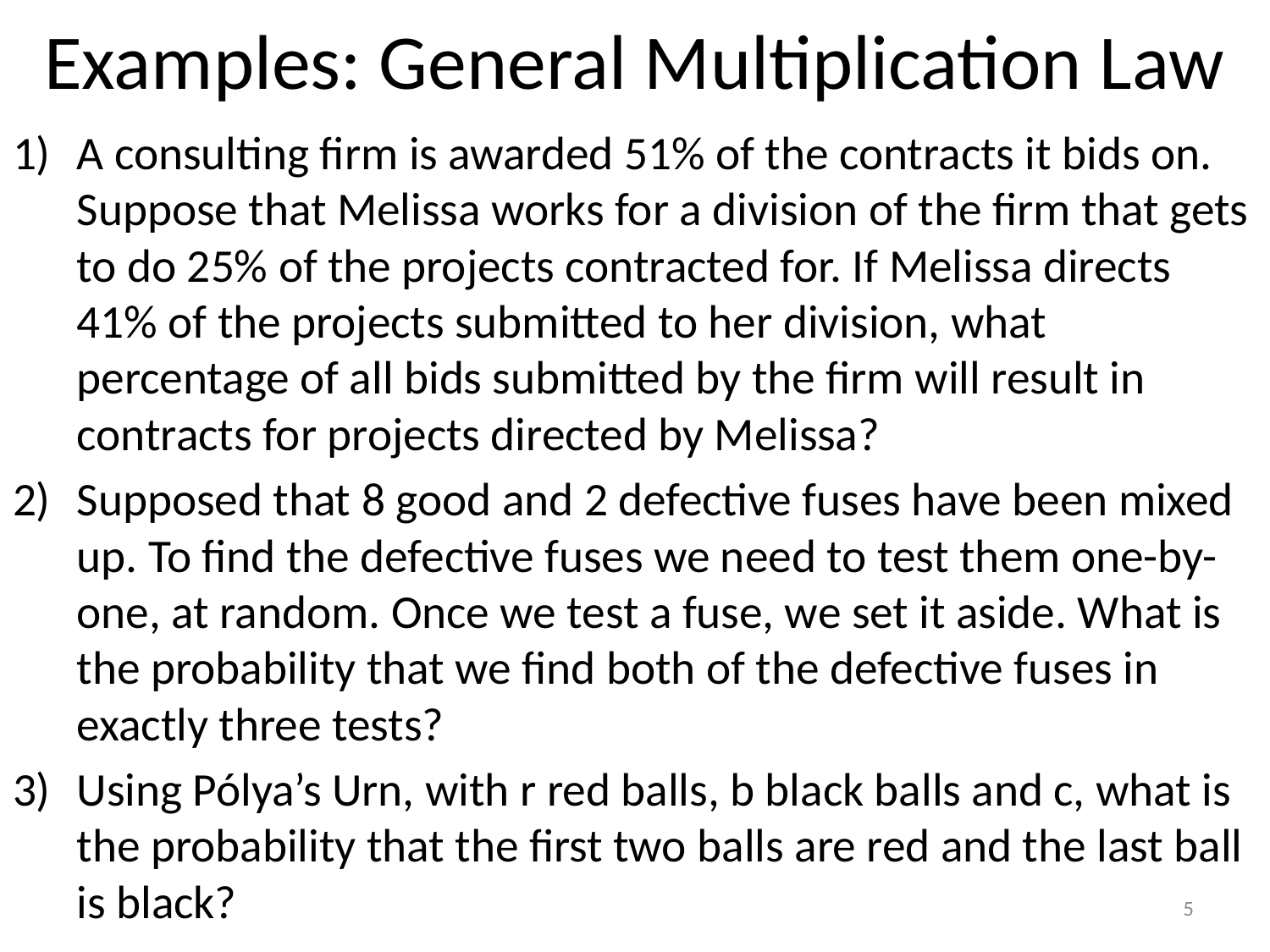

# Examples: General Multiplication Law
A consulting firm is awarded 51% of the contracts it bids on. Suppose that Melissa works for a division of the firm that gets to do 25% of the projects contracted for. If Melissa directs 41% of the projects submitted to her division, what percentage of all bids submitted by the firm will result in contracts for projects directed by Melissa?
Supposed that 8 good and 2 defective fuses have been mixed up. To find the defective fuses we need to test them one-by-one, at random. Once we test a fuse, we set it aside. What is the probability that we find both of the defective fuses in exactly three tests?
Using Pólya’s Urn, with r red balls, b black balls and c, what is the probability that the first two balls are red and the last ball is black?

5